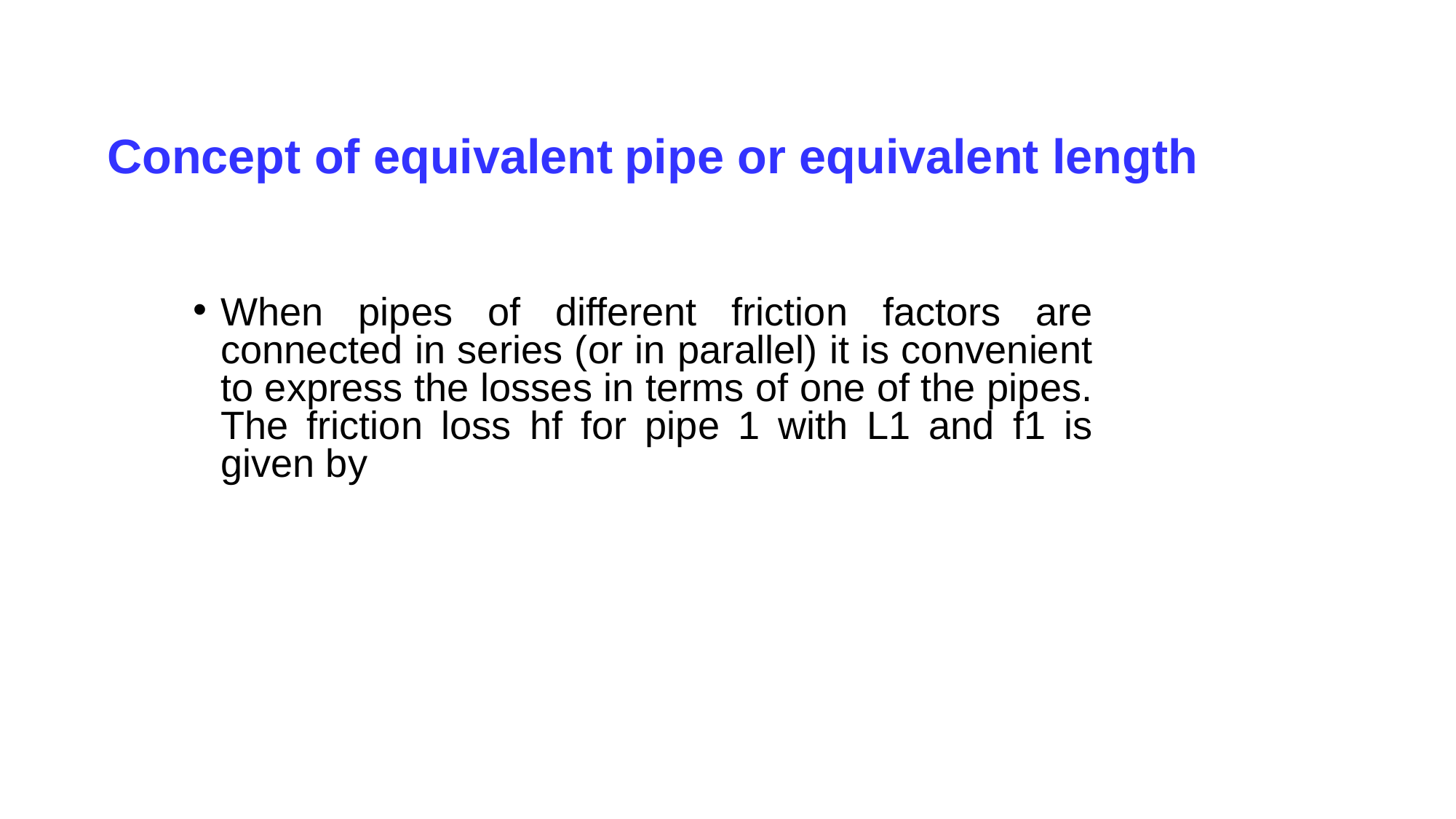

# Concept of equivalent pipe or equivalent length
When pipes of different friction factors are connected in series (or in parallel) it is convenient to express the losses in terms of one of the pipes. The friction loss hf for pipe 1 with L1 and f1 is given by